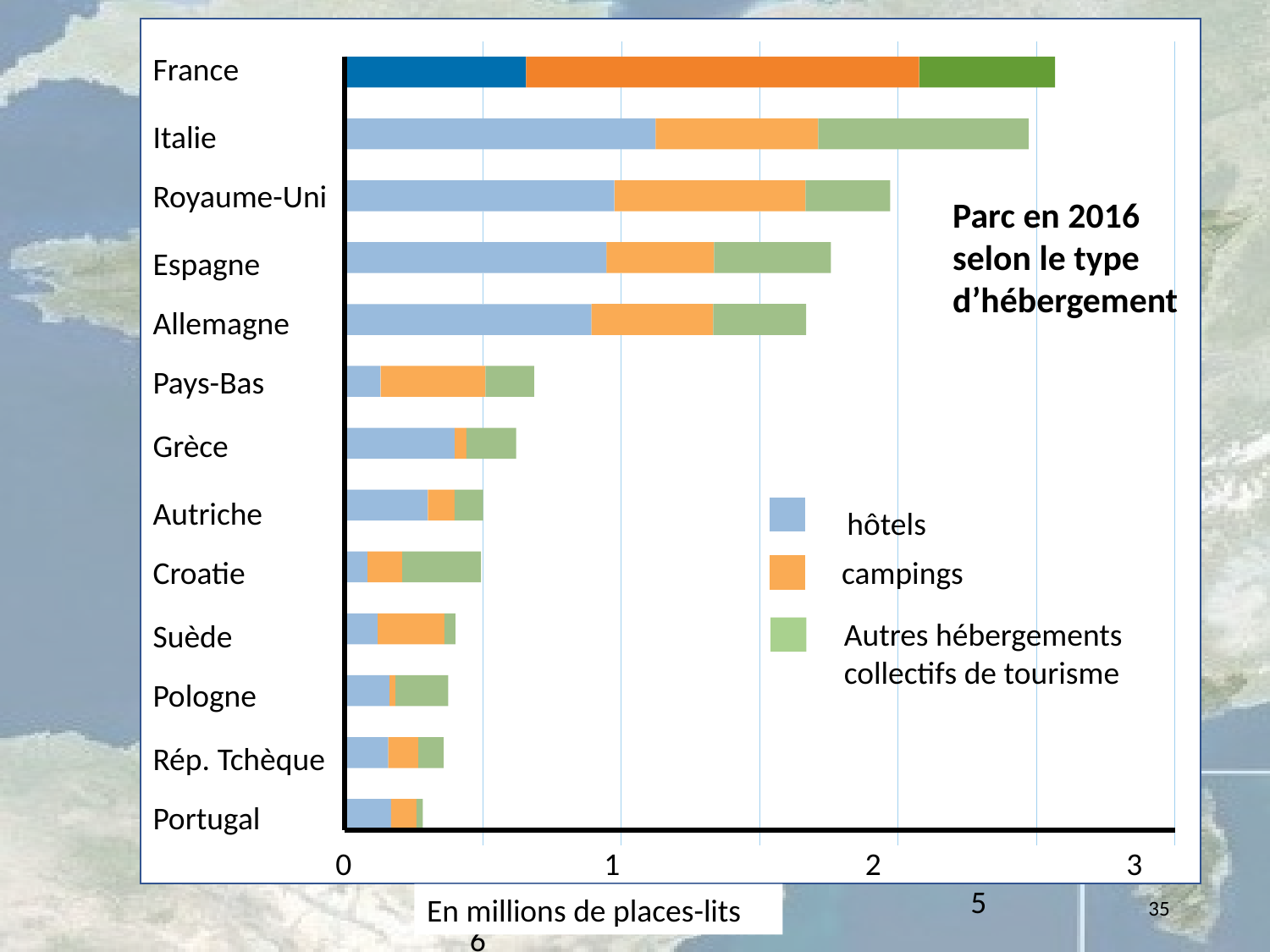

France

Italie

Royaume-Uni

Espagne

Allemagne

Pays-Bas

Grèce

Autriche

Croatie

Suède

Pologne

Rép. Tchèque

Portugal
Parc en 2016 selon le type d’hébergement
hôtels
campings
Autres hébergements collectifs de tourisme

0		  1		   2		    3		      4			5		 6
35
En millions de places-lits